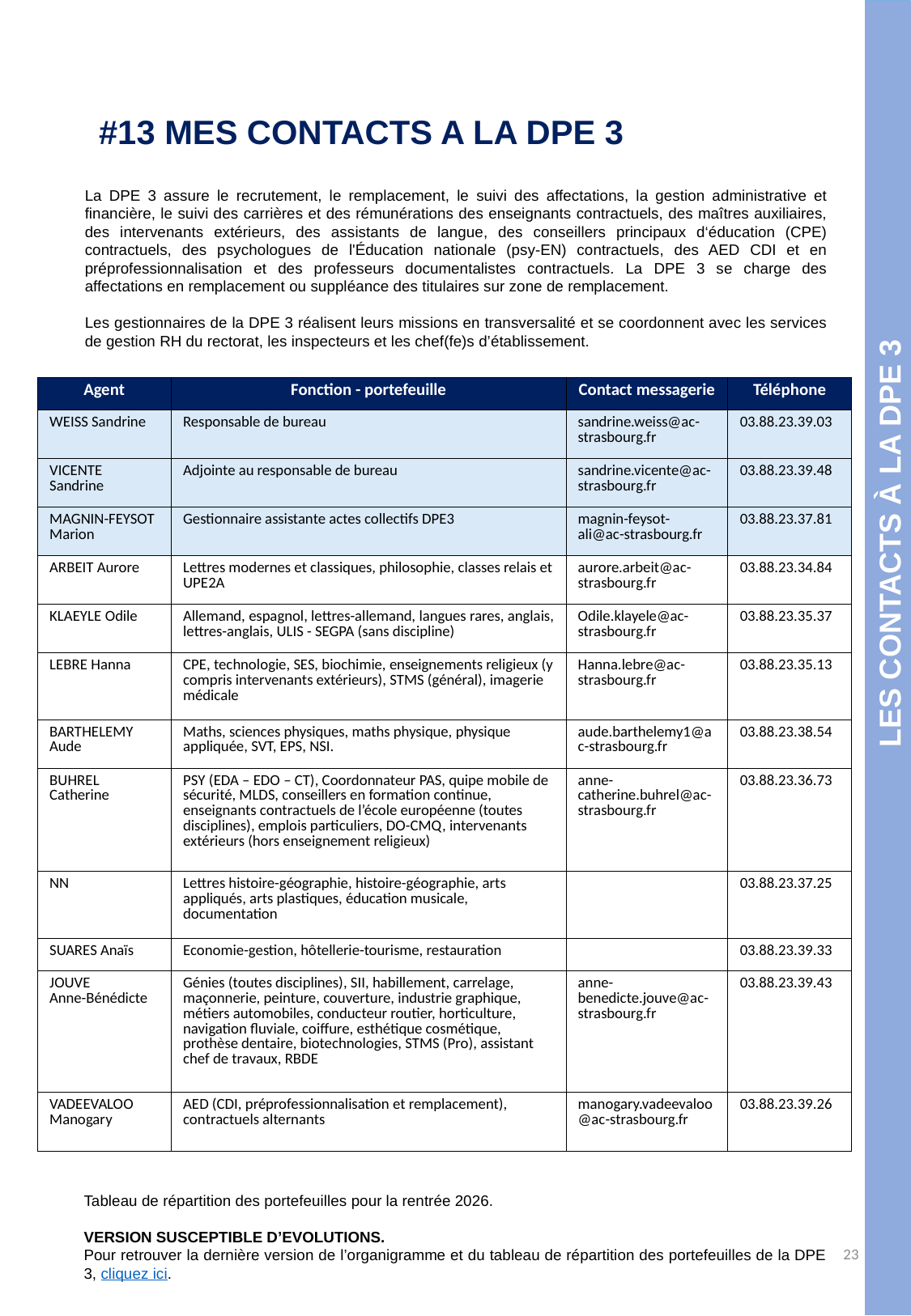

#13 MES CONTACTS A LA DPE 3
La DPE 3 assure le recrutement, le remplacement, le suivi des affectations, la gestion administrative et financière, le suivi des carrières et des rémunérations des enseignants contractuels, des maîtres auxiliaires, des intervenants extérieurs, des assistants de langue, des conseillers principaux d‘éducation (CPE) contractuels, des psychologues de l'Éducation nationale (psy-EN) contractuels, des AED CDI et en préprofessionnalisation et des professeurs documentalistes contractuels. La DPE 3 se charge des affectations en remplacement ou suppléance des titulaires sur zone de remplacement.

Les gestionnaires de la DPE 3 réalisent leurs missions en transversalité et se coordonnent avec les services de gestion RH du rectorat, les inspecteurs et les chef(fe)s d’établissement.
| Agent | Fonction - portefeuille | Contact messagerie | Téléphone |
| --- | --- | --- | --- |
| WEISS Sandrine | Responsable de bureau | sandrine.weiss@ac-strasbourg.fr | 03.88.23.39.03 |
| VICENTE Sandrine | Adjointe au responsable de bureau | sandrine.vicente@ac-strasbourg.fr | 03.88.23.39.48 |
| MAGNIN-FEYSOT Marion | Gestionnaire assistante actes collectifs DPE3 | magnin-feysot-ali@ac-strasbourg.fr | 03.88.23.37.81 |
| ARBEIT Aurore | Lettres modernes et classiques, philosophie, classes relais et UPE2A | aurore.arbeit@ac-strasbourg.fr | 03.88.23.34.84 |
| KLAEYLE Odile | Allemand, espagnol, lettres-allemand, langues rares, anglais, lettres-anglais, ULIS - SEGPA (sans discipline) | Odile.klayele@ac-strasbourg.fr | 03.88.23.35.37 |
| LEBRE Hanna | CPE, technologie, SES, biochimie, enseignements religieux (y compris intervenants extérieurs), STMS (général), imagerie médicale | Hanna.lebre@ac-strasbourg.fr | 03.88.23.35.13 |
| BARTHELEMY Aude | Maths, sciences physiques, maths physique, physique appliquée, SVT, EPS, NSI. | aude.barthelemy1@ac-strasbourg.fr | 03.88.23.38.54 |
| BUHREL Catherine | PSY (EDA – EDO – CT), Coordonnateur PAS, quipe mobile de sécurité, MLDS, conseillers en formation continue, enseignants contractuels de l’école européenne (toutes disciplines), emplois particuliers, DO-CMQ, intervenants extérieurs (hors enseignement religieux) | anne-catherine.buhrel@ac-strasbourg.fr | 03.88.23.36.73 |
| NN | Lettres histoire-géographie, histoire-géographie, arts appliqués, arts plastiques, éducation musicale, documentation |  | 03.88.23.37.25 |
| SUARES Anaïs | Economie-gestion, hôtellerie-tourisme, restauration |  | 03.88.23.39.33 |
| JOUVE Anne-Bénédicte | Génies (toutes disciplines), SII, habillement, carrelage, maçonnerie, peinture, couverture, industrie graphique, métiers automobiles, conducteur routier, horticulture, navigation fluviale, coiffure, esthétique cosmétique, prothèse dentaire, biotechnologies, STMS (Pro), assistant chef de travaux, RBDE | anne-benedicte.jouve@ac-strasbourg.fr | 03.88.23.39.43 |
| VADEEVALOO Manogary | AED (CDI, préprofessionnalisation et remplacement), contractuels alternants | manogary.vadeevaloo@ac-strasbourg.fr | 03.88.23.39.26 |
LES CONTACTS À LA DPE 3
Tableau de répartition des portefeuilles pour la rentrée 2026.

VERSION SUSCEPTIBLE D’EVOLUTIONS.
Pour retrouver la dernière version de l’organigramme et du tableau de répartition des portefeuilles de la DPE 3, cliquez ici.
23
23